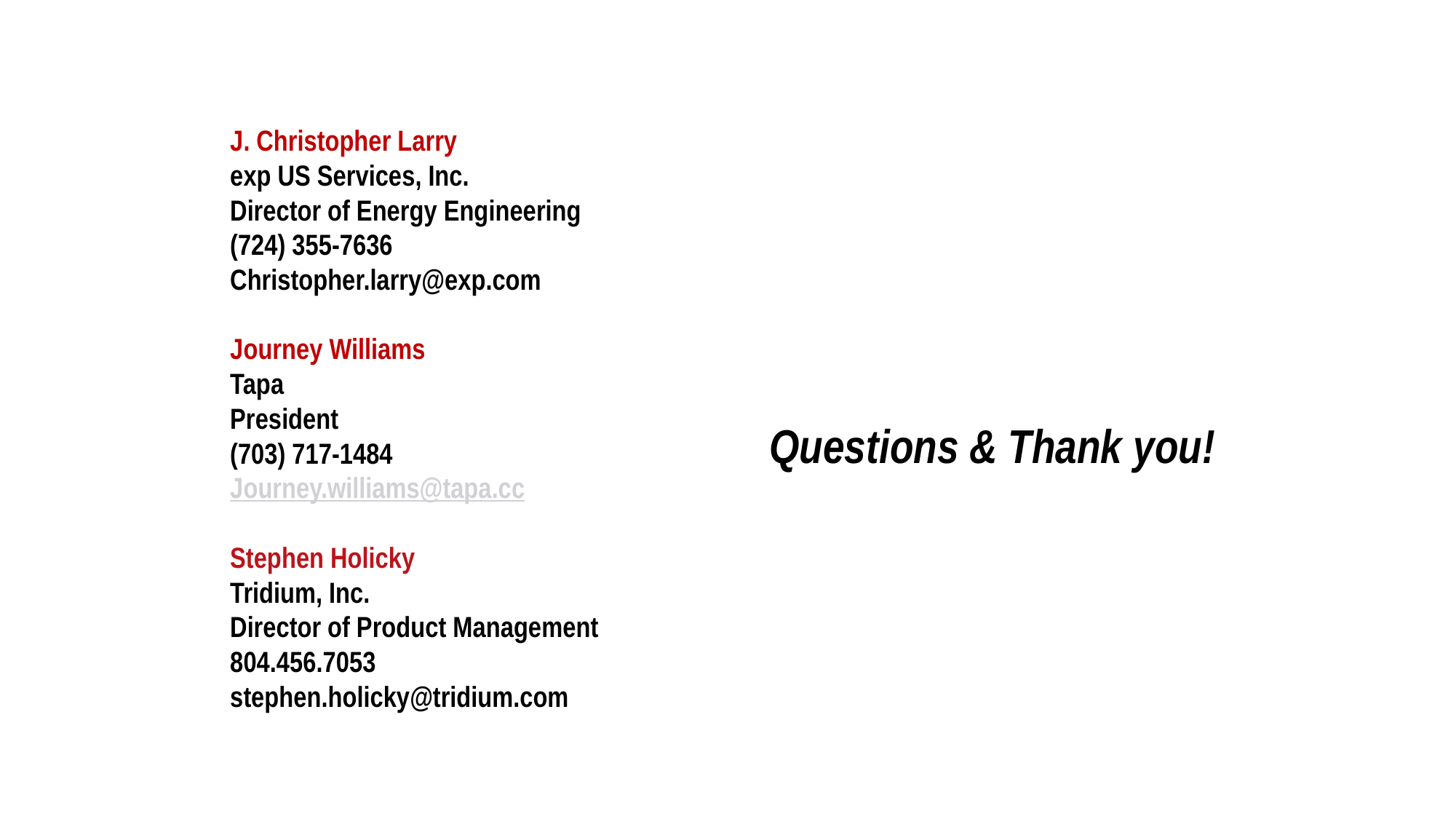

J. Christopher Larry
exp US Services, Inc.
Director of Energy Engineering
(724) 355-7636
Christopher.larry@exp.com

Journey Williams
Tapa
President
(703) 717-1484
Journey.williams@tapa.cc

Stephen Holicky
Tridium, Inc.
Director of Product Management
804.456.7053
stephen.holicky@tridium.com

# Questions & Thank you!